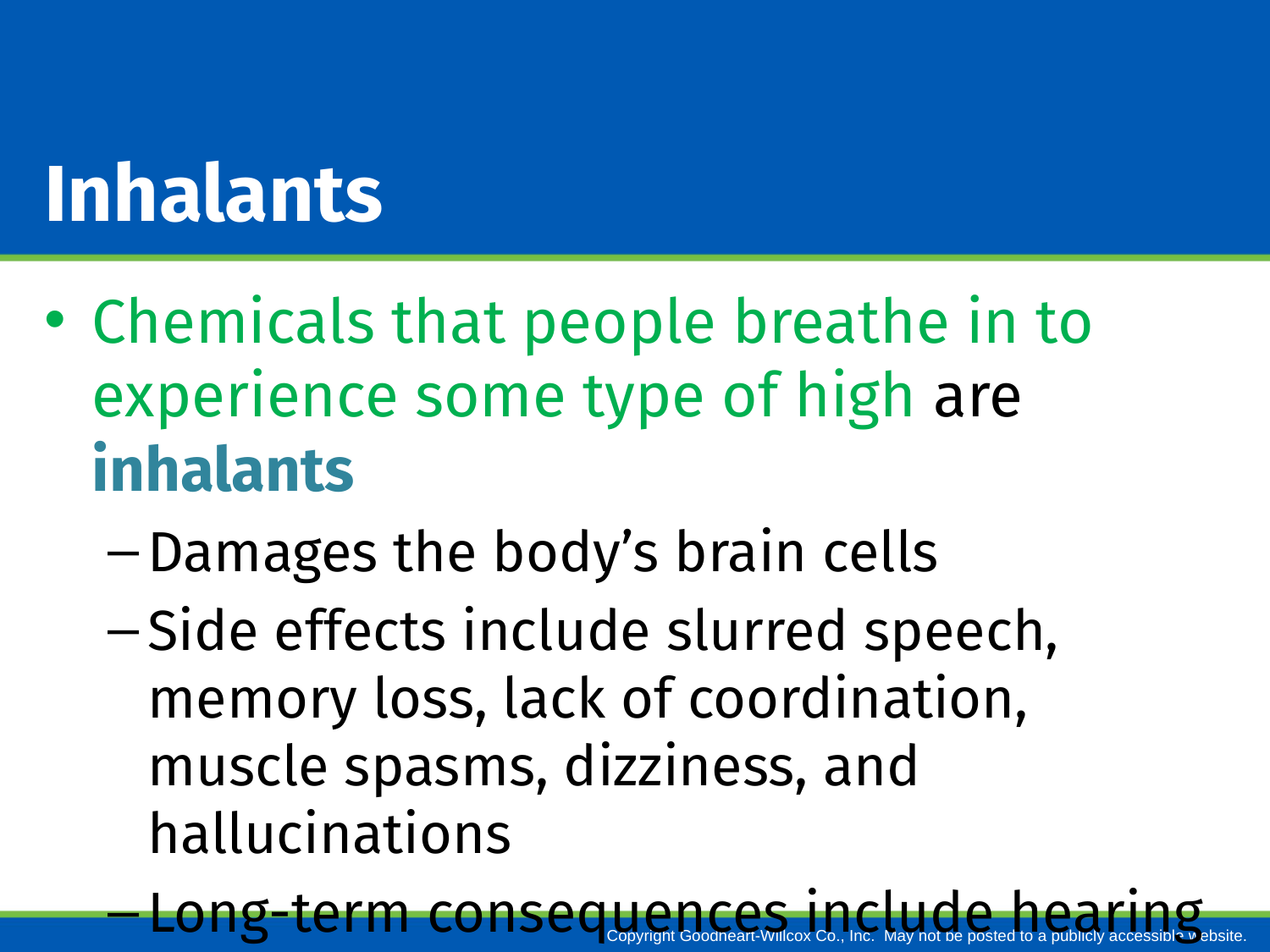

# Inhalants
Chemicals that people breathe in to experience some type of high are inhalants
Damages the body’s brain cells
Side effects include slurred speech, memory loss, lack of coordination, muscle spasms, dizziness, and hallucinations
Long-term consequences include hearing loss, brain damage, and heart failure